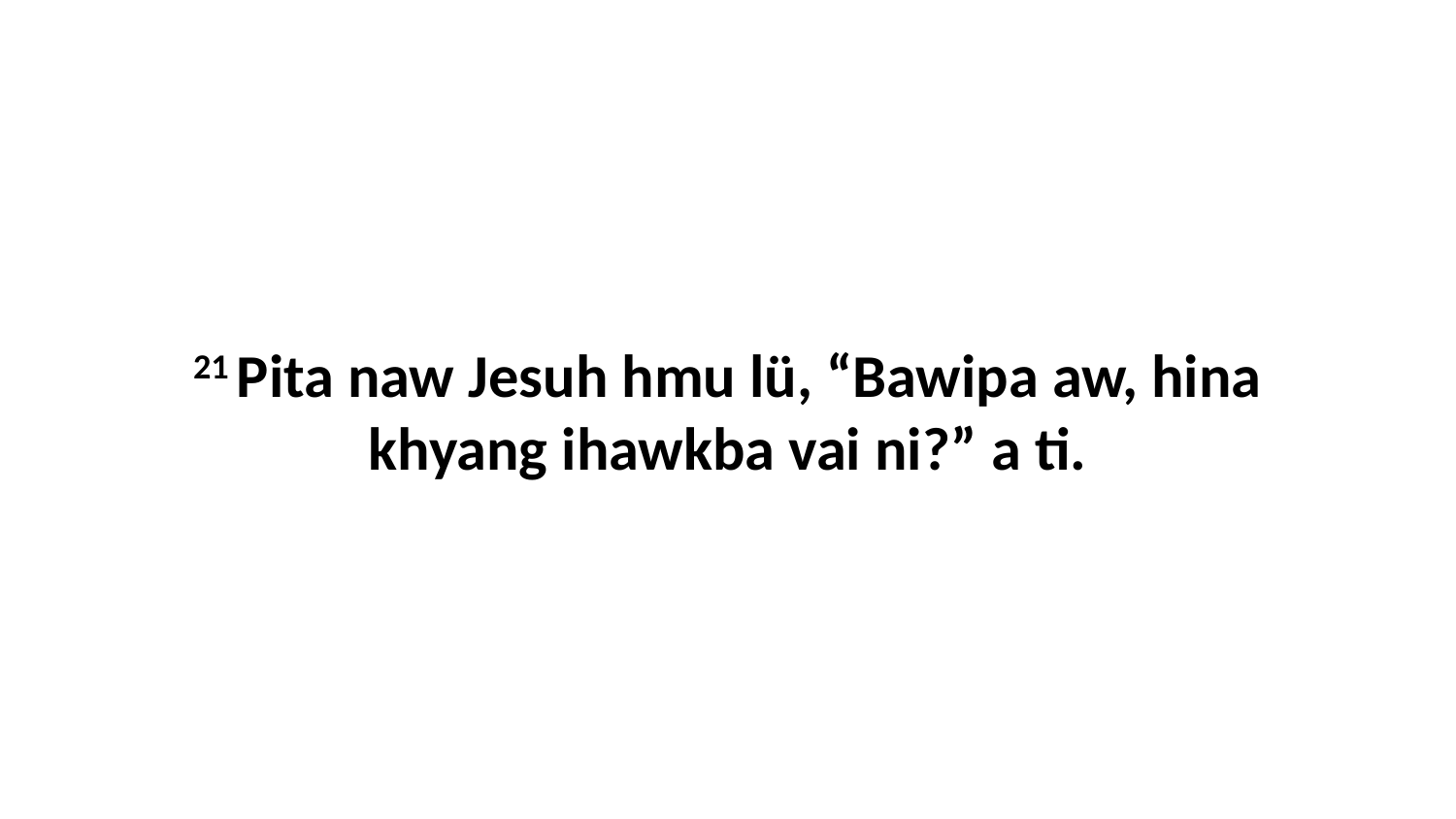

21 Pita naw Jesuh hmu lü, “Bawipa aw, hina khyang ihawkba vai ni?” a ti.